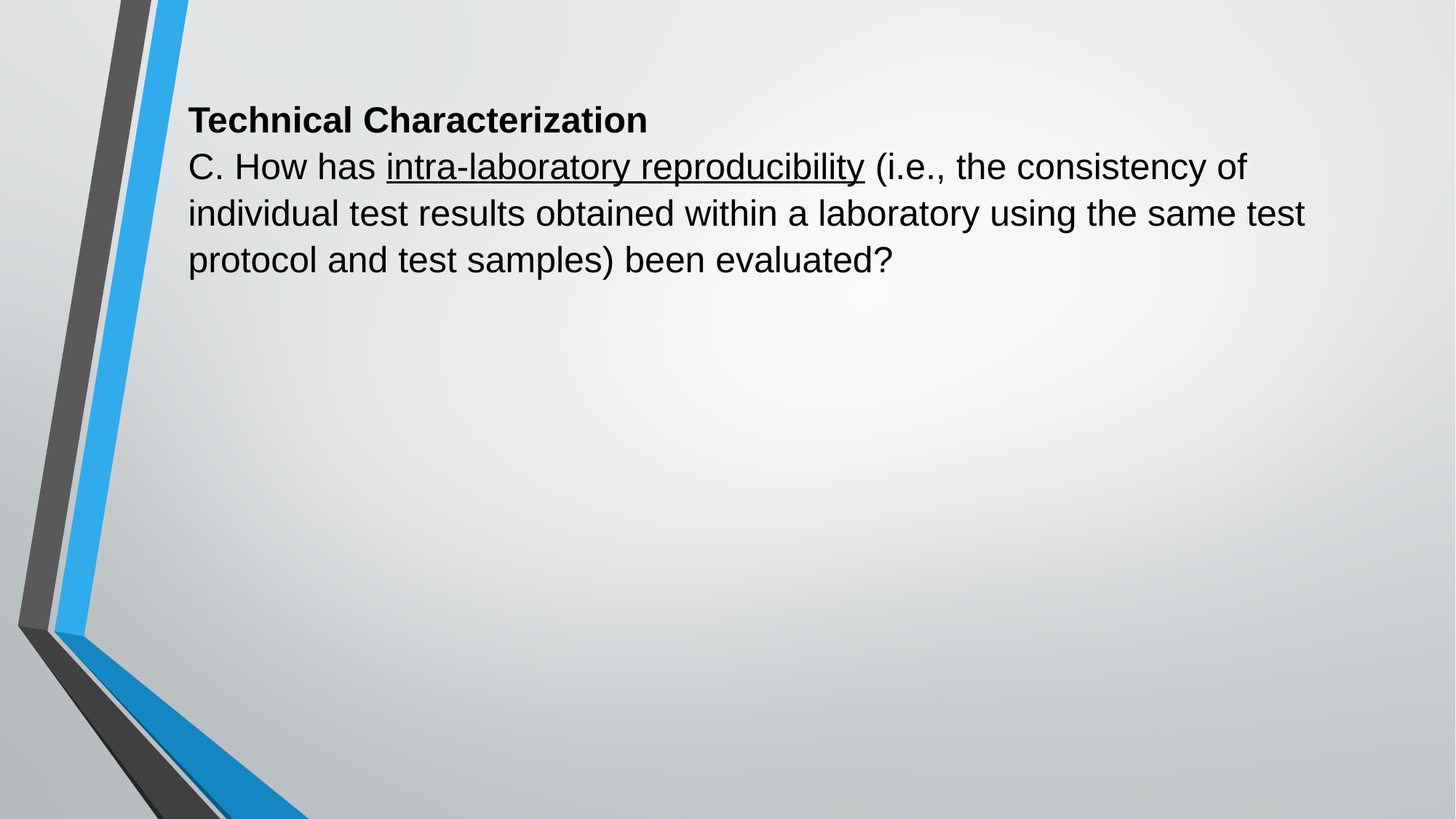

# Technical Characterization C. How has intra-laboratory reproducibility (i.e., the consistency of individual test results obtained within a laboratory using the same test protocol and test samples) been evaluated?